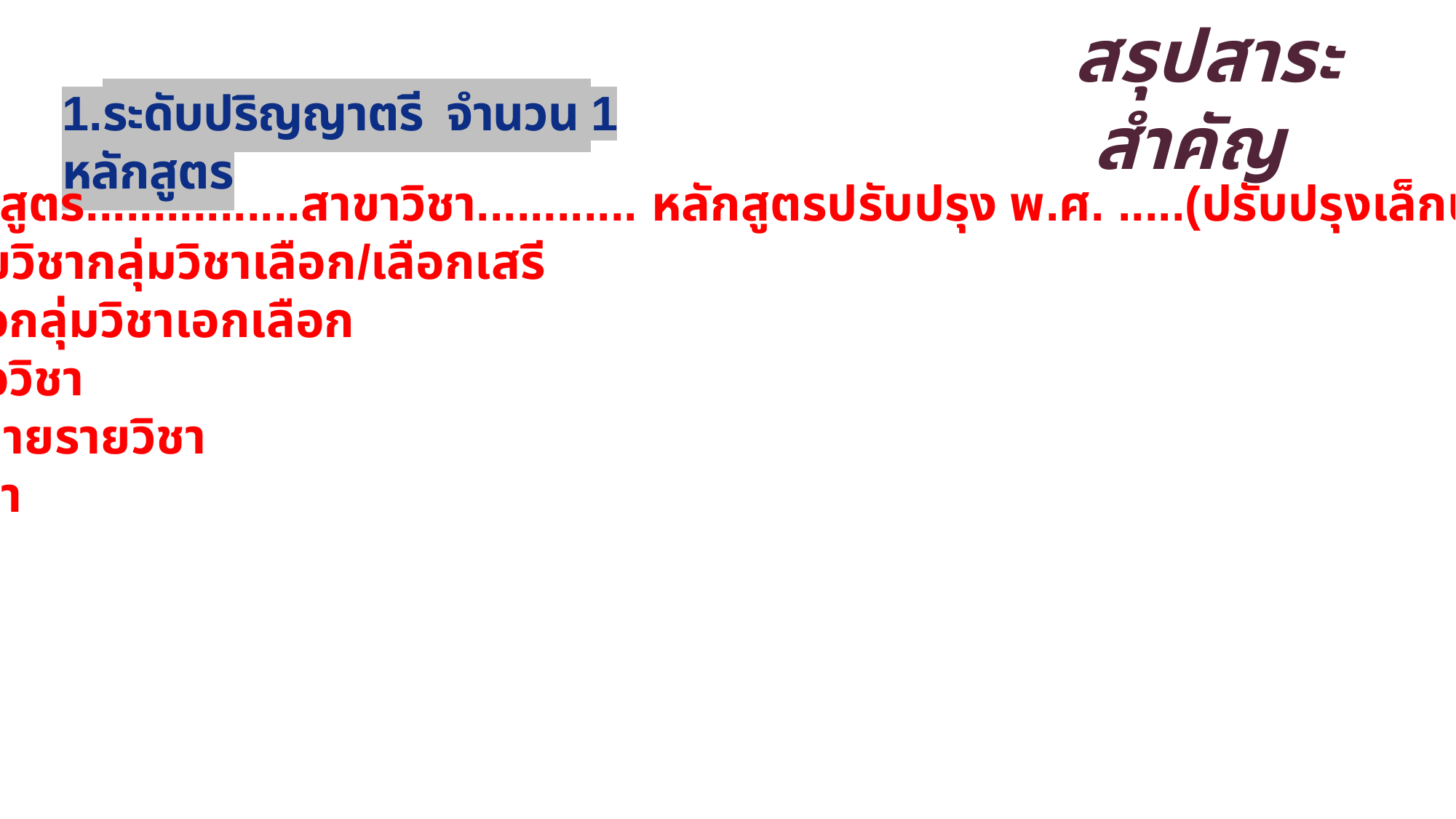

สรุปสาระสำคัญ

1.ระดับปริญญาตรี  จำนวน 1 หลักสูตร
หลักสูตร................สาขาวิชา............ หลักสูตรปรับปรุง พ.ศ. .....(ปรับปรุงเล็กน้อย)
ปรับรายวิชากลุ่มวิชาเลือก/เลือกเสรี
-ปรับชื่อกลุ่มวิชาเอกเลือก
-ปรับชื่อวิชา
-คำอธิบายรายวิชา
-เพิ่มวิชา